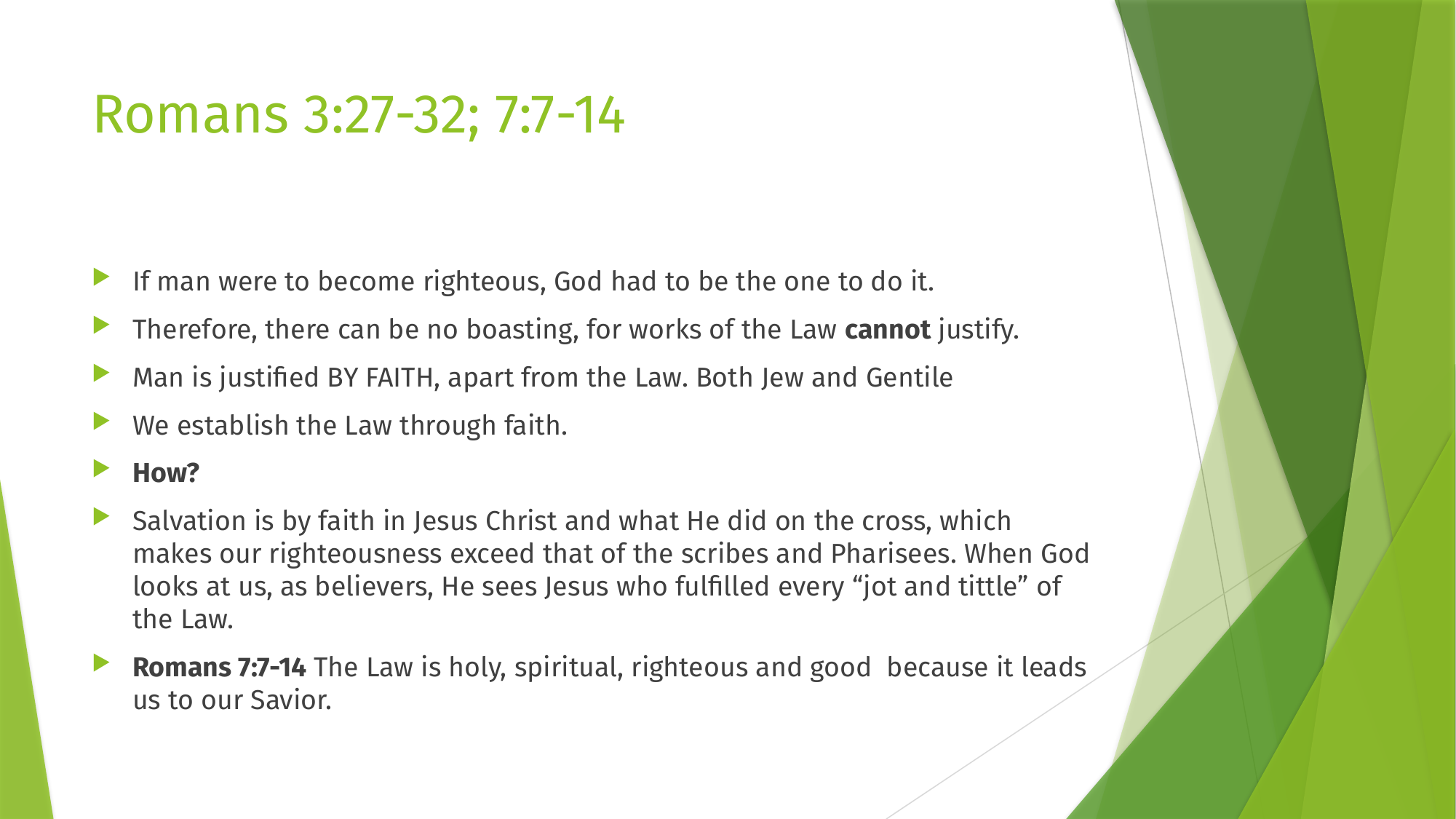

# Romans 3:27-32; 7:7-14
If man were to become righteous, God had to be the one to do it.
Therefore, there can be no boasting, for works of the Law cannot justify.
Man is justified BY FAITH, apart from the Law. Both Jew and Gentile
We establish the Law through faith.
How?
Salvation is by faith in Jesus Christ and what He did on the cross, which makes our righteousness exceed that of the scribes and Pharisees. When God looks at us, as believers, He sees Jesus who fulfilled every “jot and tittle” of the Law.
Romans 7:7-14 The Law is holy, spiritual, righteous and good  because it leads us to our Savior.